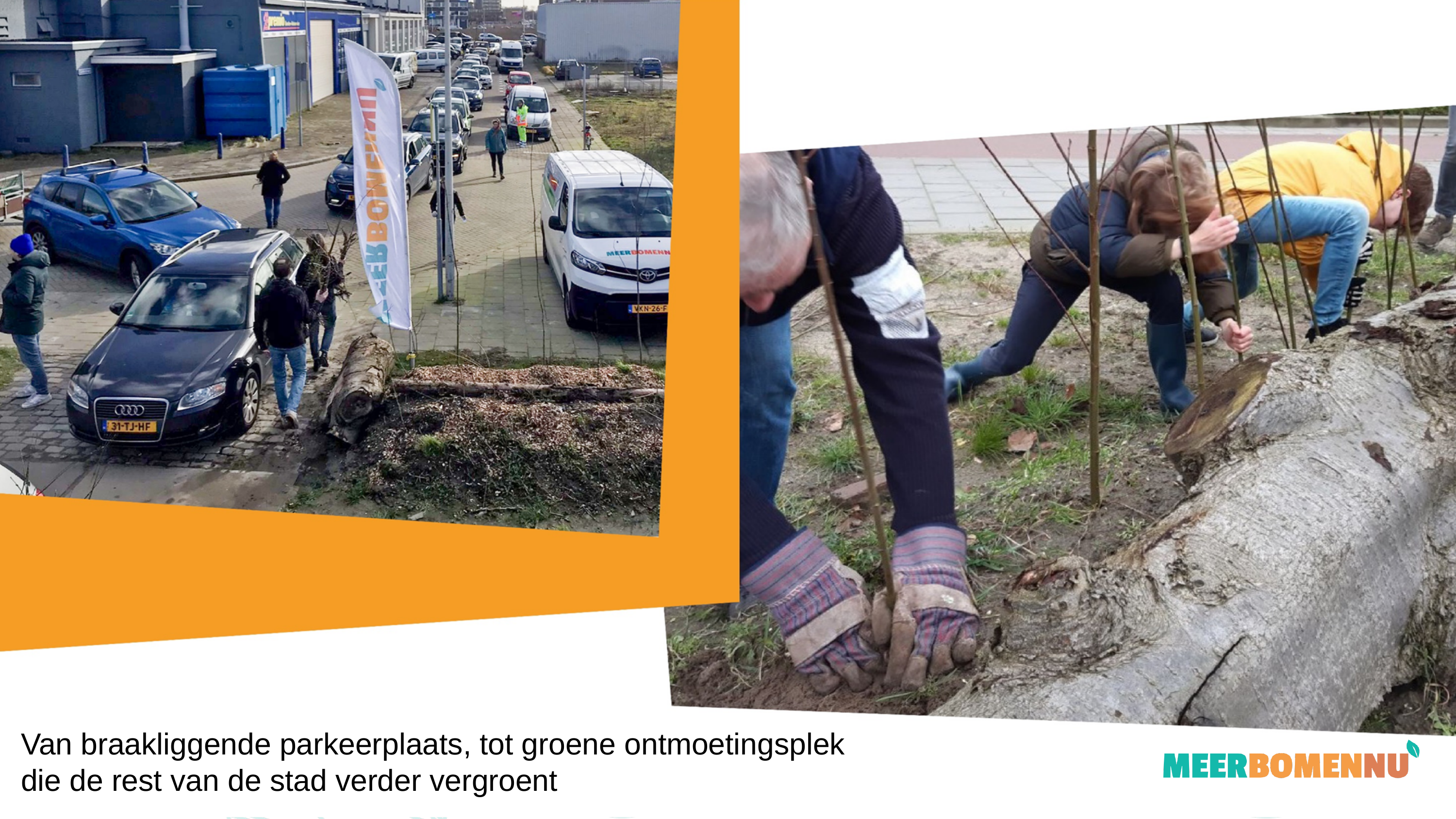

Van braakliggende parkeerplaats, tot groene ontmoetingsplek
die de rest van de stad verder vergroent